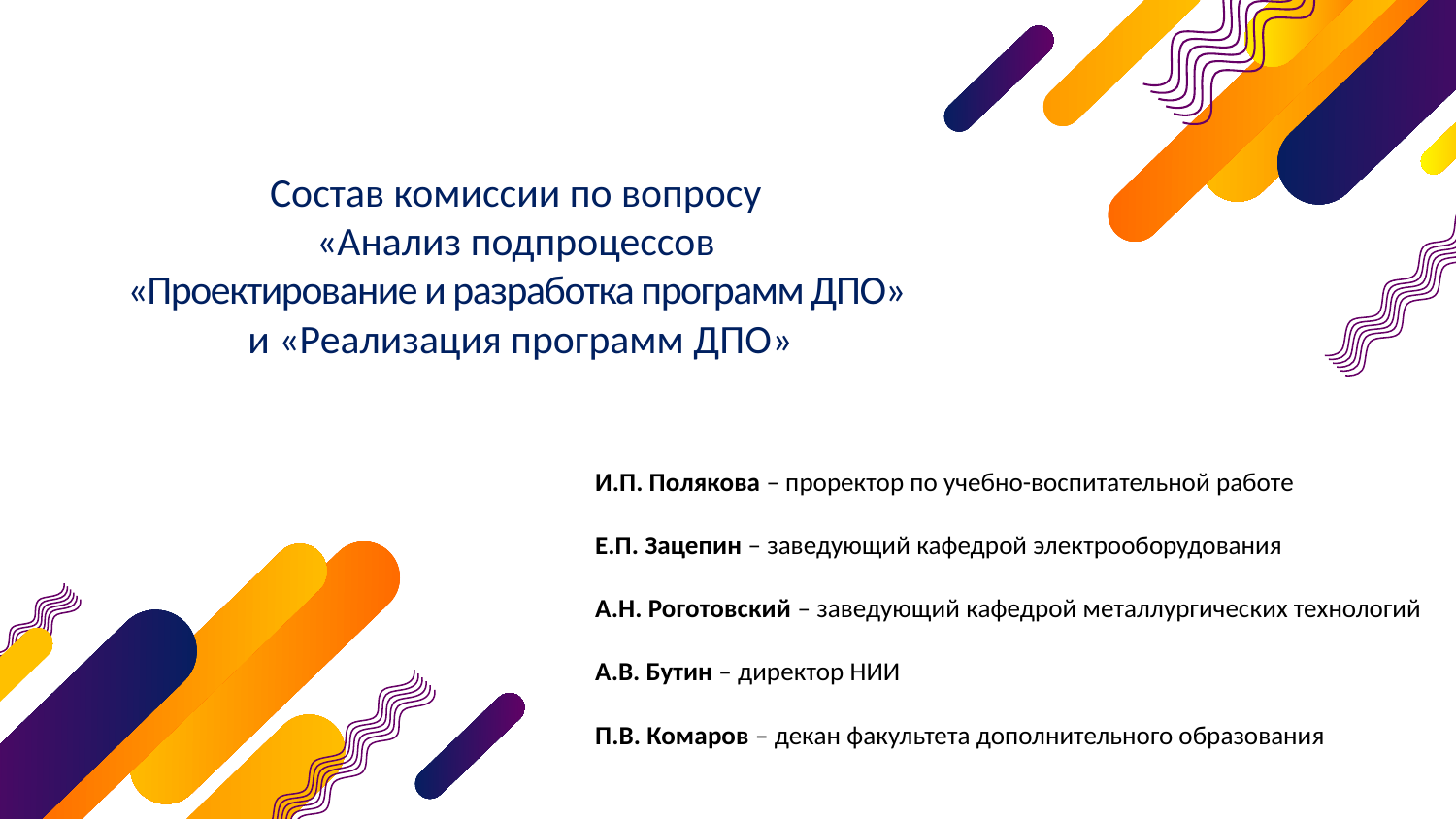

# Состав комиссии по вопросу «Анализ подпроцессов «Проектирование и разработка программ ДПО» и «Реализация программ ДПО»
И.П. Полякова – проректор по учебно-воспитательной работе

Е.П. Зацепин – заведующий кафедрой электрооборудования

А.Н. Роготовский – заведующий кафедрой металлургических технологий

А.В. Бутин – директор НИИ

П.В. Комаров – декан факультета дополнительного образования